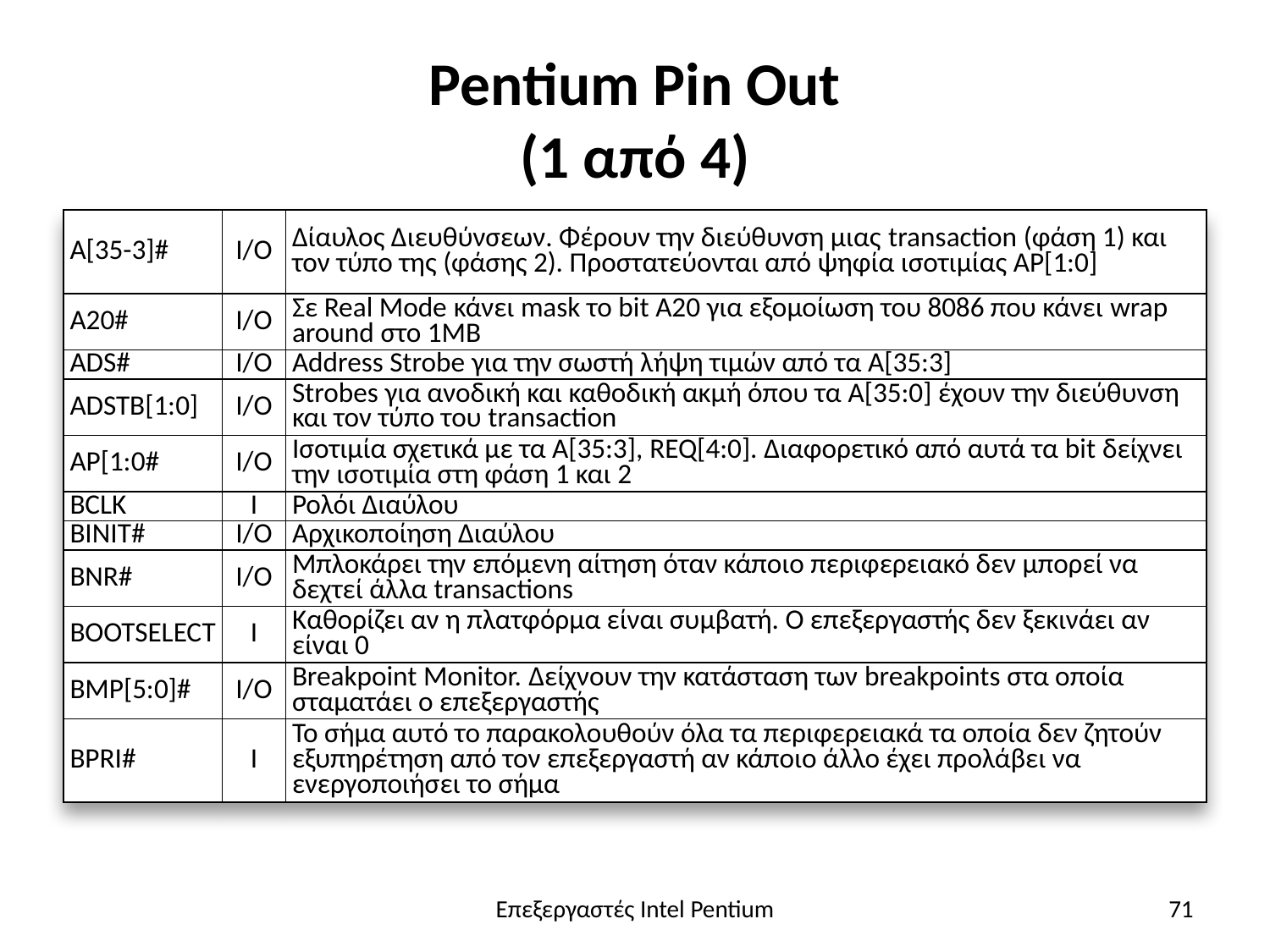

# Pentium Pin Out (1 από 4)
| A[35-3]# | I/O | Δίαυλος Διευθύνσεων. Φέρουν την διεύθυνση μιας transaction (φάση 1) και τον τύπο της (φάσης 2). Προστατεύονται από ψηφία ισοτιμίας AP[1:0] |
| --- | --- | --- |
| A20# | I/O | Σε Real Mode κάνει mask το bit A20 για εξομοίωση του 8086 που κάνει wrap around στο 1MB |
| ADS# | I/O | Address Strobe για την σωστή λήψη τιμών από τα A[35:3] |
| ADSTB[1:0] | I/O | Strobes για ανοδική και καθοδική ακμή όπου τα A[35:0] έχουν την διεύθυνση και τον τύπο του transaction |
| AP[1:0# | I/O | Ισοτιμία σχετικά με τα Α[35:3], REQ[4:0]. Διαφορετικό από αυτά τα bit δείχνει την ισοτιμία στη φάση 1 και 2 |
| BCLK | I | Ρολόι Διαύλου |
| BINIT# | I/O | Αρχικοποίηση Διαύλου |
| BNR# | I/O | Μπλοκάρει την επόμενη αίτηση όταν κάποιο περιφερειακό δεν μπορεί να δεχτεί άλλα transactions |
| BOOTSELECT | I | Καθορίζει αν η πλατφόρμα είναι συμβατή. Ο επεξεργαστής δεν ξεκινάει αν είναι 0 |
| BMP[5:0]# | I/O | Breakpoint Monitor. Δείχνουν την κατάσταση των breakpoints στα οποία σταματάει ο επεξεργαστής |
| BPRI# | I | Το σήμα αυτό το παρακολουθούν όλα τα περιφερειακά τα οποία δεν ζητούν εξυπηρέτηση από τον επεξεργαστή αν κάποιο άλλο έχει προλάβει να ενεργοποιήσει το σήμα |
Επεξεργαστές Intel Pentium
71